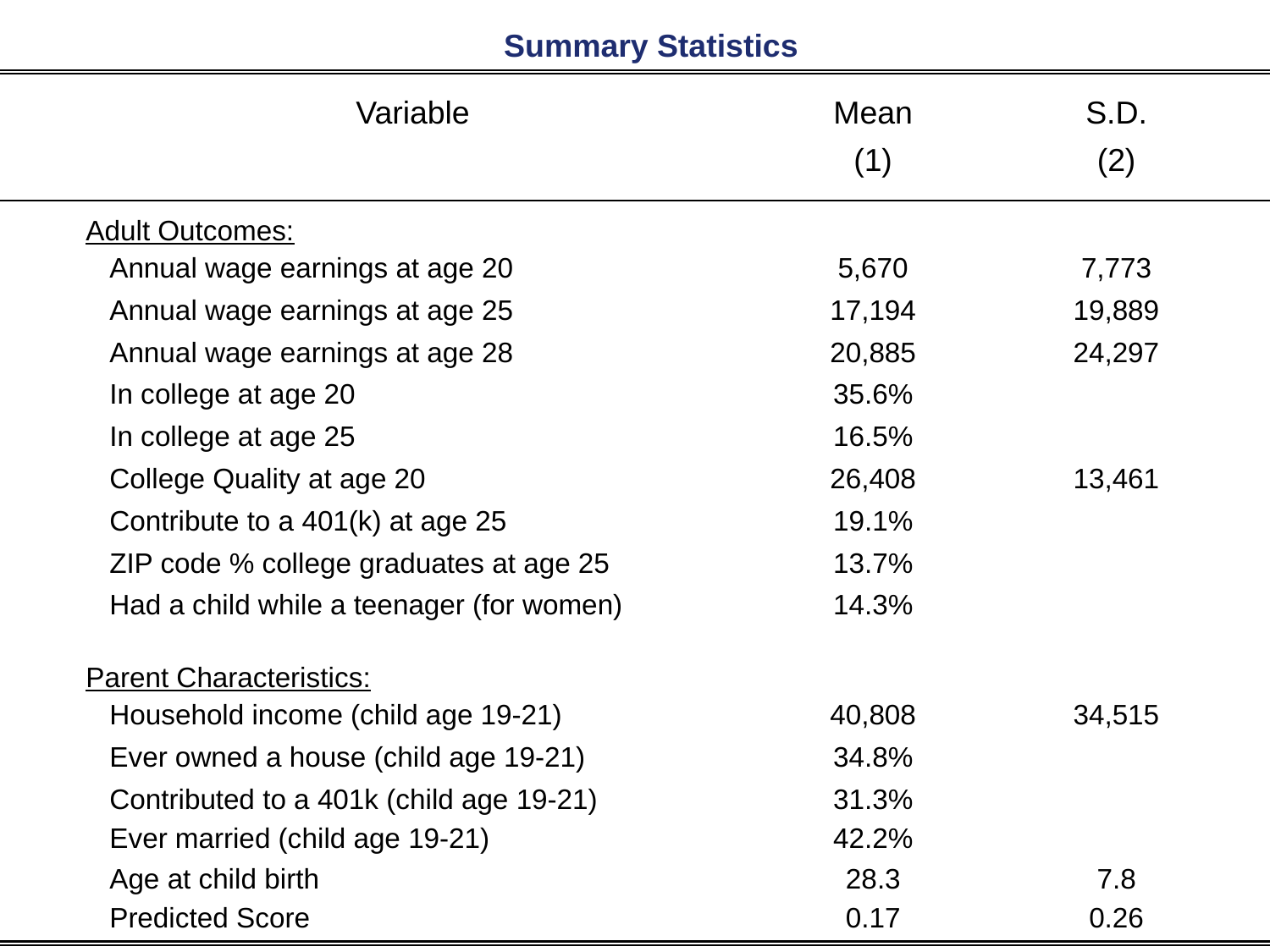

Summary Statistics
| Variable | Mean | S.D. |
| --- | --- | --- |
|  | (1) | (2) |
| Adult Outcomes: |  |  |
| Annual wage earnings at age 20 | 5,670 | 7,773 |
| Annual wage earnings at age 25 | 17,194 | 19,889 |
| Annual wage earnings at age 28 | 20,885 | 24,297 |
| In college at age 20 | 35.6% |  |
| In college at age 25 | 16.5% |  |
| College Quality at age 20 | 26,408 | 13,461 |
| Contribute to a 401(k) at age 25 | 19.1% |  |
| ZIP code % college graduates at age 25 | 13.7% |  |
| Had a child while a teenager (for women) | 14.3% |  |
| Parent Characteristics: |  |  |
| Household income (child age 19-21) | 40,808 | 34,515 |
| Ever owned a house (child age 19-21) | 34.8% |  |
| Contributed to a 401k (child age 19-21) | 31.3% |  |
| Ever married (child age 19-21) | 42.2% |  |
| Age at child birth | 28.3 | 7.8 |
| Predicted Score | 0.17 | 0.26 |